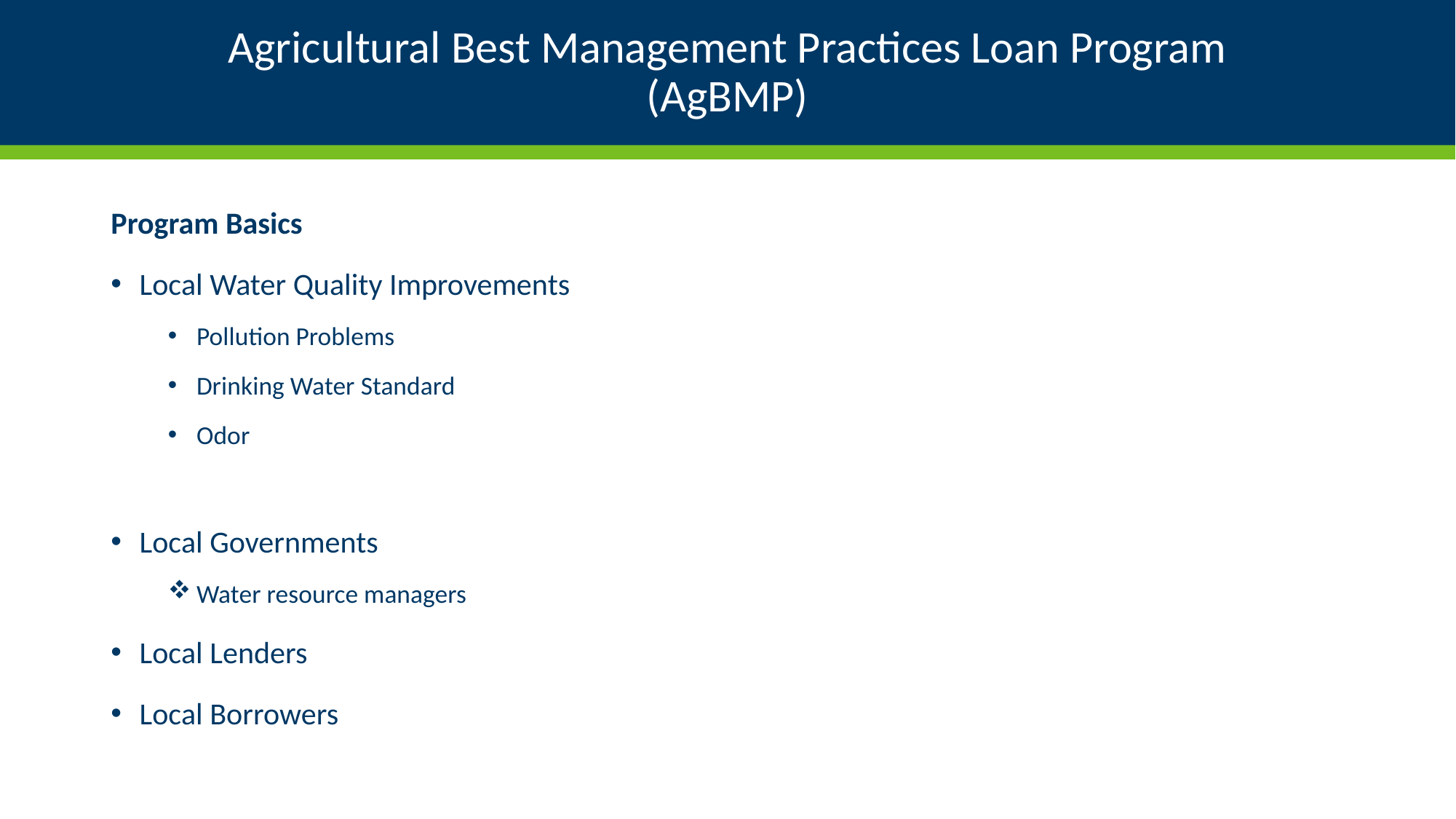

# Agricultural Best Management Practices Loan Program (AgBMP)
Program Basics
Local Water Quality Improvements
Pollution Problems
Drinking Water Standard
Odor

Local Governments
Water resource managers
Local Lenders
Local Borrowers